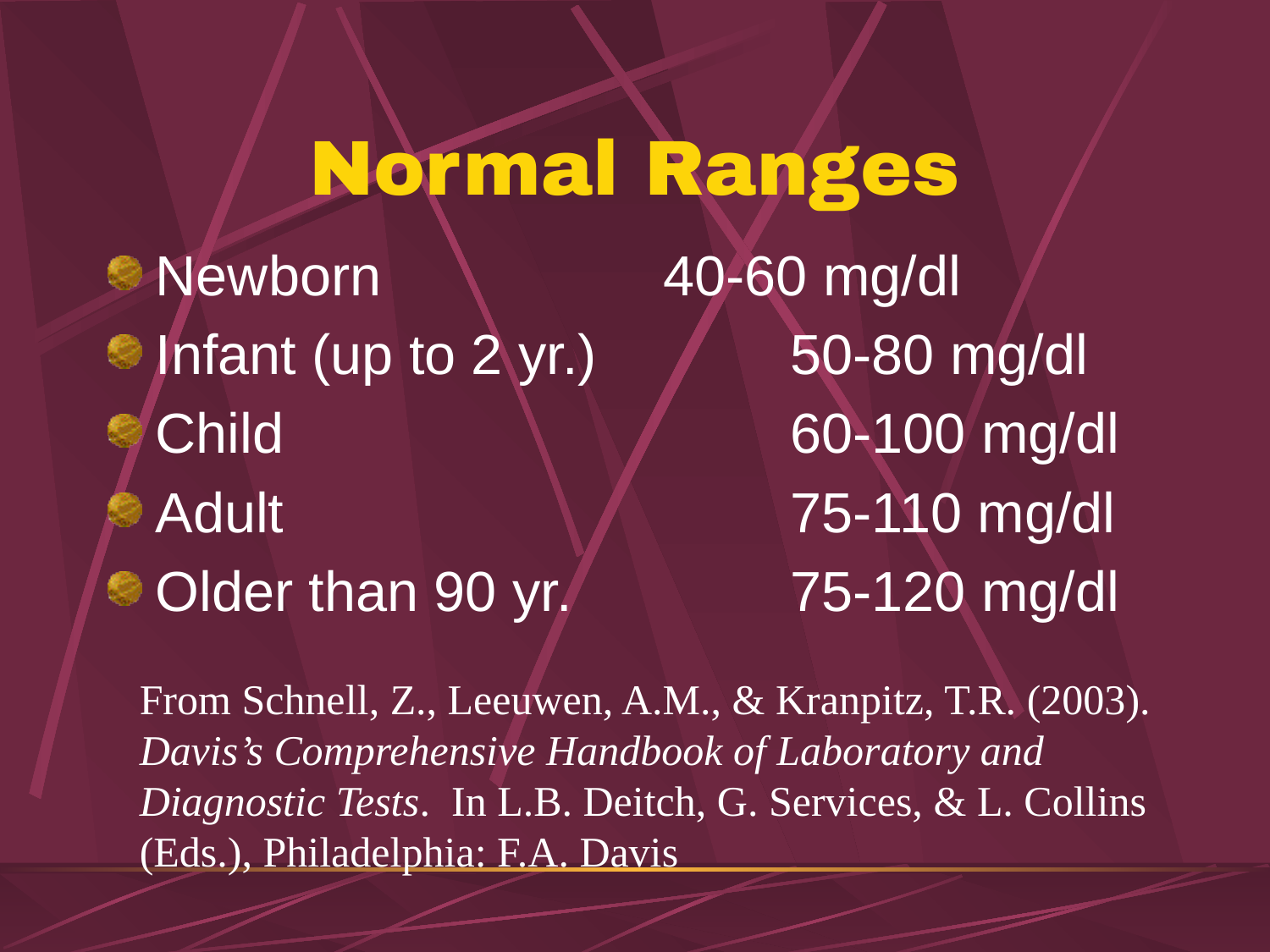

# Normal Ranges
Newborn			40-60 mg/dl
Infant (up to 2 yr.)		50-80 mg/dl
Child				60-100 mg/dl
Adult				75-110 mg/dl
Older than 90 yr.		75-120 mg/dl
From Schnell, Z., Leeuwen, A.M., & Kranpitz, T.R. (2003). Davis’s Comprehensive Handbook of Laboratory and Diagnostic Tests.  In L.B. Deitch, G. Services, & L. Collins (Eds.), Philadelphia: F.A. Davis